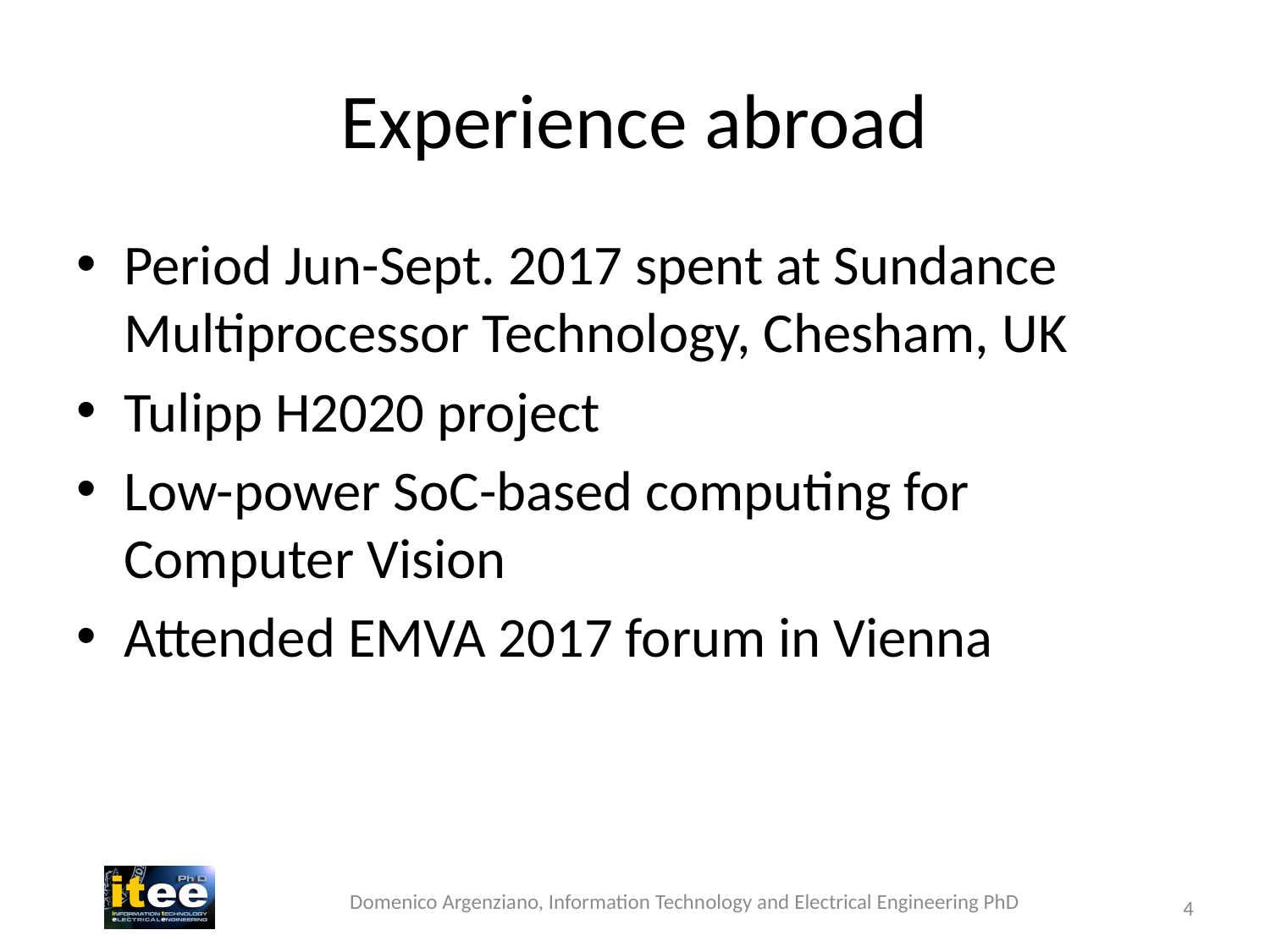

# Experience abroad
Period Jun-Sept. 2017 spent at Sundance Multiprocessor Technology, Chesham, UK
Tulipp H2020 project
Low-power SoC-based computing for Computer Vision
Attended EMVA 2017 forum in Vienna
Domenico Argenziano, Information Technology and Electrical Engineering PhD
4